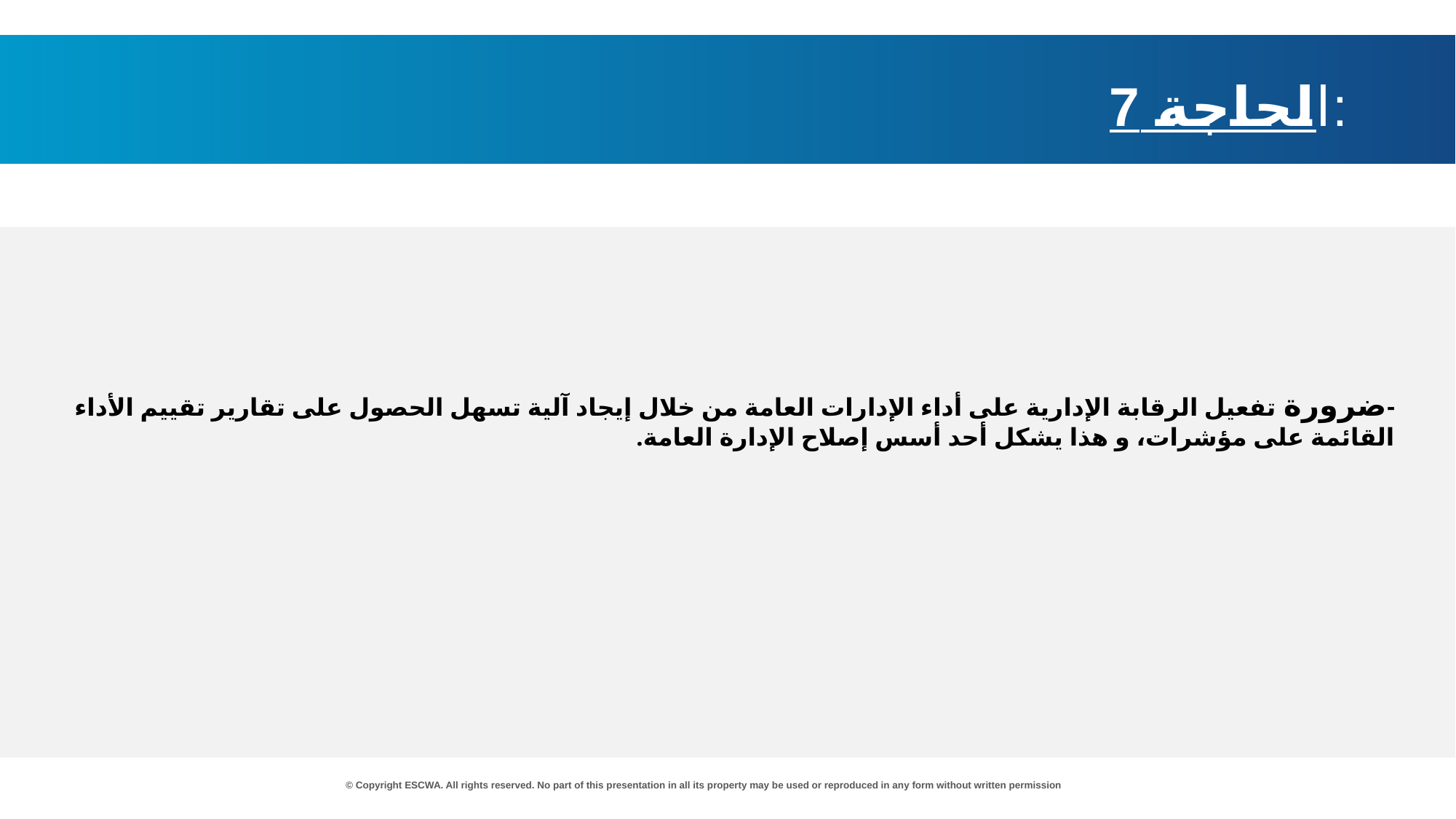

الحاجة 7:
-ضرورة تفعيل الرقابة الإدارية على أداء الإدارات العامة من خلال إيجاد آلية تسهل الحصول على تقارير تقييم الأداء القائمة على مؤشرات، و هذا يشكل أحد أسس إصلاح الإدارة العامة.